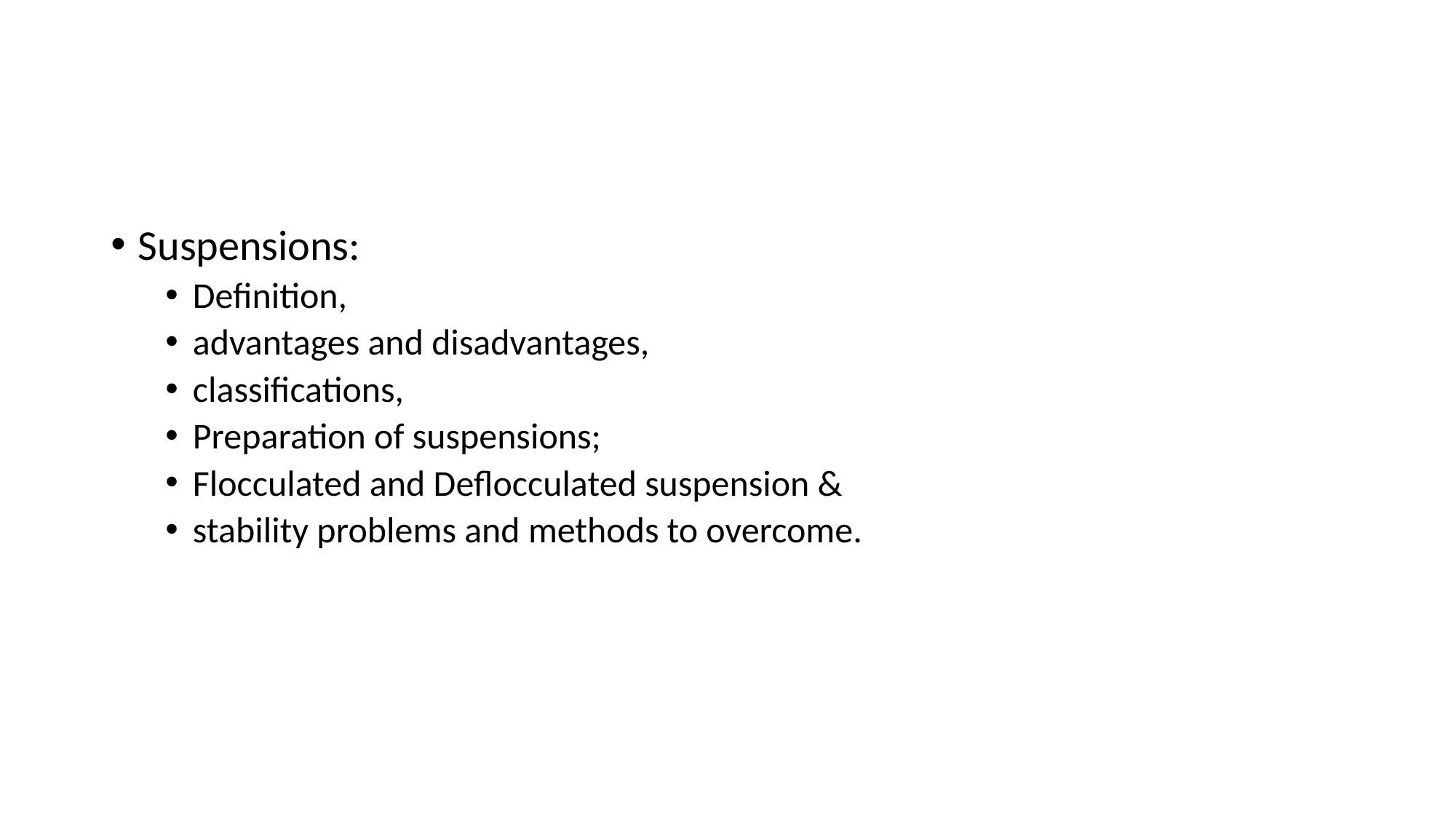

#
Suspensions:
Definition,
advantages and disadvantages,
classifications,
Preparation of suspensions;
Flocculated and Deflocculated suspension &
stability problems and methods to overcome.